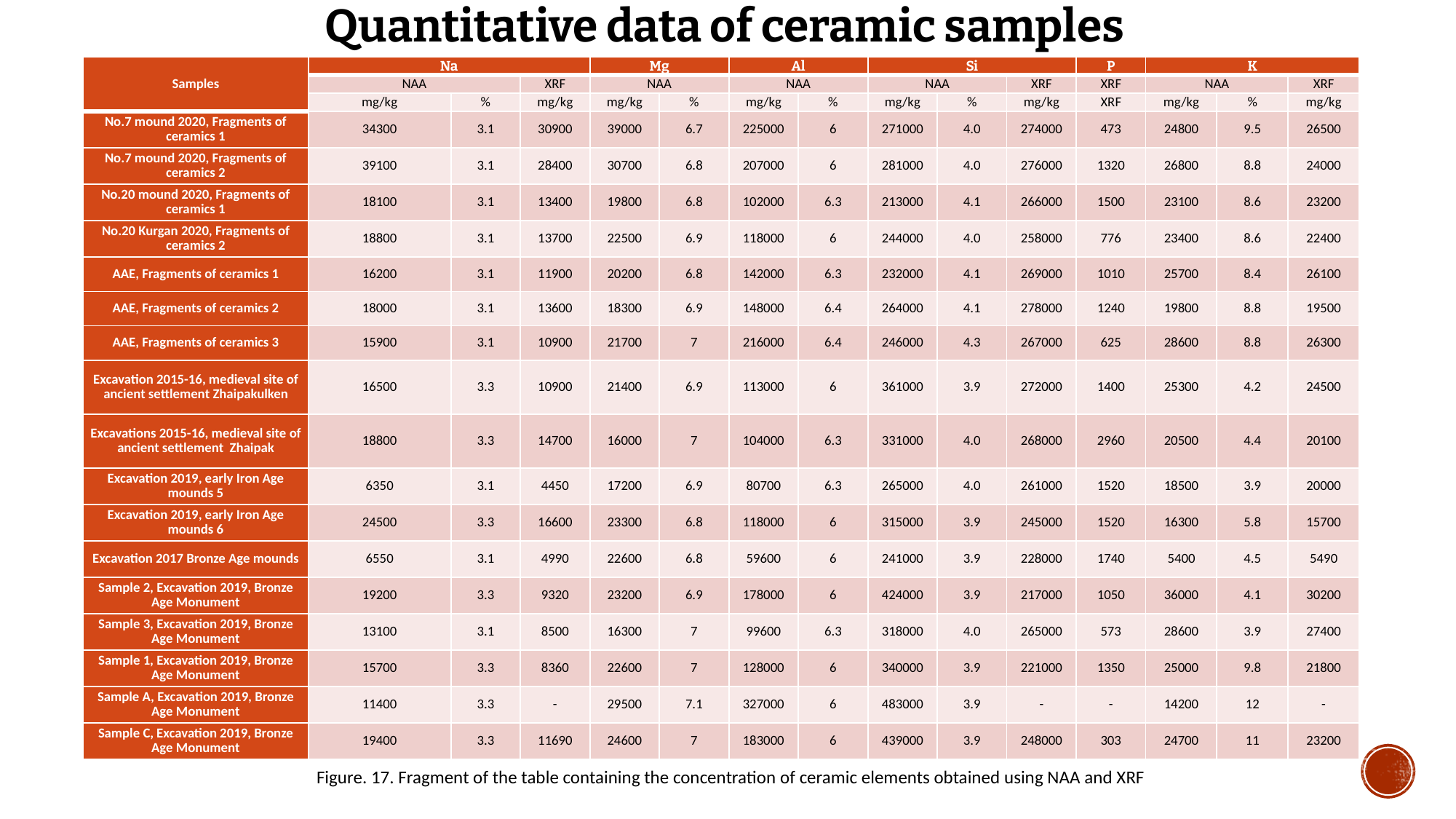

Quantitative data of ceramic samples
| Samples | Na |  |  | Mg |  | Al |  | Si |  |  | P | K |  |  |
| --- | --- | --- | --- | --- | --- | --- | --- | --- | --- | --- | --- | --- | --- | --- |
|  | NAA |  | XRF | NAA |  | NAA |  | NAA |  | XRF | XRF | NAA |  | XRF |
|  | mg/kg | % | mg/kg | mg/kg | % | mg/kg | % | mg/kg | % | mg/kg | XRF | mg/kg | % | mg/kg |
| No.7 mound 2020, Fragments of ceramics 1 | 34300 | 3.1 | 30900 | 39000 | 6.7 | 225000 | 6 | 271000 | 4.0 | 274000 | 473 | 24800 | 9.5 | 26500 |
| No.7 mound 2020, Fragments of ceramics 2 | 39100 | 3.1 | 28400 | 30700 | 6.8 | 207000 | 6 | 281000 | 4.0 | 276000 | 1320 | 26800 | 8.8 | 24000 |
| No.20 mound 2020, Fragments of ceramics 1 | 18100 | 3.1 | 13400 | 19800 | 6.8 | 102000 | 6.3 | 213000 | 4.1 | 266000 | 1500 | 23100 | 8.6 | 23200 |
| No.20 Kurgan 2020, Fragments of ceramics 2 | 18800 | 3.1 | 13700 | 22500 | 6.9 | 118000 | 6 | 244000 | 4.0 | 258000 | 776 | 23400 | 8.6 | 22400 |
| AAE, Fragments of ceramics 1 | 16200 | 3.1 | 11900 | 20200 | 6.8 | 142000 | 6.3 | 232000 | 4.1 | 269000 | 1010 | 25700 | 8.4 | 26100 |
| AAE, Fragments of ceramics 2 | 18000 | 3.1 | 13600 | 18300 | 6.9 | 148000 | 6.4 | 264000 | 4.1 | 278000 | 1240 | 19800 | 8.8 | 19500 |
| AAE, Fragments of ceramics 3 | 15900 | 3.1 | 10900 | 21700 | 7 | 216000 | 6.4 | 246000 | 4.3 | 267000 | 625 | 28600 | 8.8 | 26300 |
| Excavation 2015-16, medieval site of ancient settlement Zhaipakulken | 16500 | 3.3 | 10900 | 21400 | 6.9 | 113000 | 6 | 361000 | 3.9 | 272000 | 1400 | 25300 | 4.2 | 24500 |
| Excavations 2015-16, medieval site of ancient settlement Zhaipak | 18800 | 3.3 | 14700 | 16000 | 7 | 104000 | 6.3 | 331000 | 4.0 | 268000 | 2960 | 20500 | 4.4 | 20100 |
| Excavation 2019, early Iron Age mounds 5 | 6350 | 3.1 | 4450 | 17200 | 6.9 | 80700 | 6.3 | 265000 | 4.0 | 261000 | 1520 | 18500 | 3.9 | 20000 |
| Excavation 2019, early Iron Age mounds 6 | 24500 | 3.3 | 16600 | 23300 | 6.8 | 118000 | 6 | 315000 | 3.9 | 245000 | 1520 | 16300 | 5.8 | 15700 |
| Excavation 2017 Bronze Age mounds | 6550 | 3.1 | 4990 | 22600 | 6.8 | 59600 | 6 | 241000 | 3.9 | 228000 | 1740 | 5400 | 4.5 | 5490 |
| Sample 2, Excavation 2019, Bronze Age Monument | 19200 | 3.3 | 9320 | 23200 | 6.9 | 178000 | 6 | 424000 | 3.9 | 217000 | 1050 | 36000 | 4.1 | 30200 |
| Sample 3, Excavation 2019, Bronze Age Monument | 13100 | 3.1 | 8500 | 16300 | 7 | 99600 | 6.3 | 318000 | 4.0 | 265000 | 573 | 28600 | 3.9 | 27400 |
| Sample 1, Excavation 2019, Bronze Age Monument | 15700 | 3.3 | 8360 | 22600 | 7 | 128000 | 6 | 340000 | 3.9 | 221000 | 1350 | 25000 | 9.8 | 21800 |
| Sample A, Excavation 2019, Bronze Age Monument | 11400 | 3.3 | - | 29500 | 7.1 | 327000 | 6 | 483000 | 3.9 | - | - | 14200 | 12 | - |
| Sample C, Excavation 2019, Bronze Age Monument | 19400 | 3.3 | 11690 | 24600 | 7 | 183000 | 6 | 439000 | 3.9 | 248000 | 303 | 24700 | 11 | 23200 |
Figure. 17. Fragment of the table containing the concentration of ceramic elements obtained using NAA and XRF